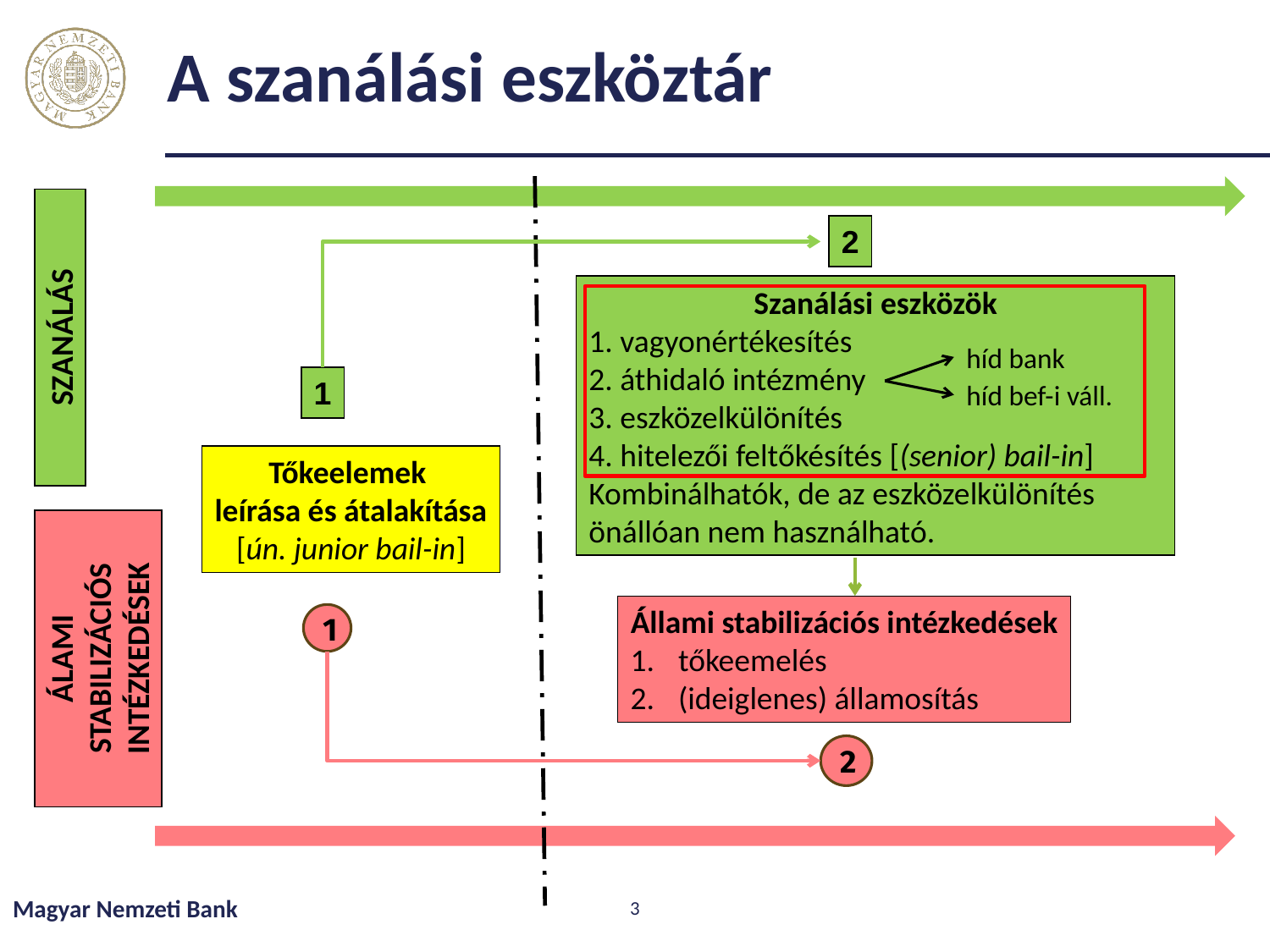

# A szanálási eszköztár

2
Szanálási eszközök
1. vagyonértékesítés
2. áthidaló intézmény
3. eszközelkülönítés
4. hitelezői feltőkésítés [(senior) bail-in]
Kombinálhatók, de az eszközelkülönítés
önállóan nem használható.

SZANÁLÁS
híd bank
1
híd bef-i váll.
Tőkeelemek
leírása és átalakítása
[ún. junior bail-in]
ÁLAMI STABILIZÁCIÓS INTÉZKEDÉSEK
Állami stabilizációs intézkedések
tőkeemelés
(ideiglenes) államosítás
1
2

Magyar Nemzeti Bank
3